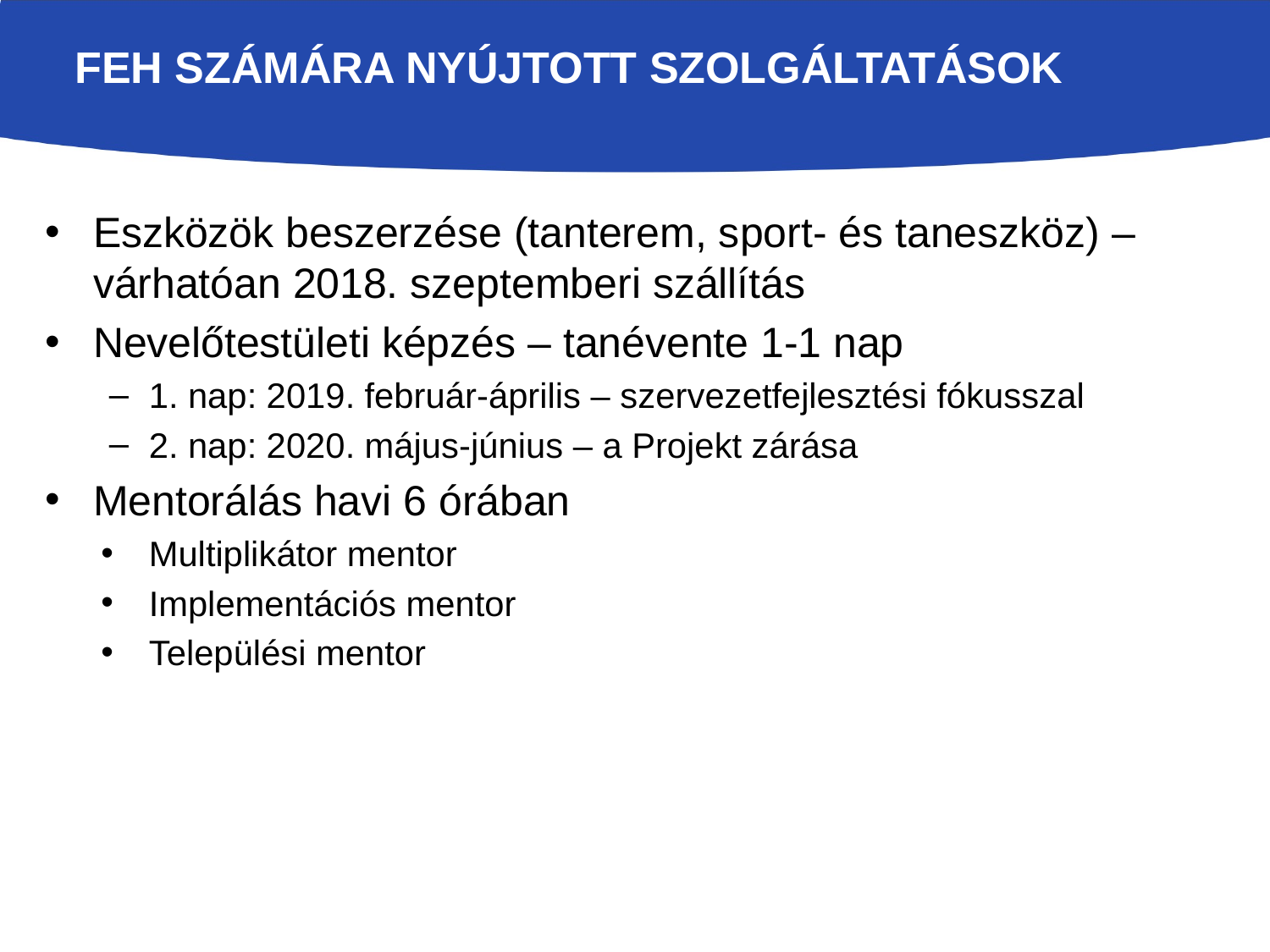

# FEH számára nyújtott szolgáltatásOK
Eszközök beszerzése (tanterem, sport- és taneszköz) – várhatóan 2018. szeptemberi szállítás
Nevelőtestületi képzés – tanévente 1-1 nap
1. nap: 2019. február-április – szervezetfejlesztési fókusszal
2. nap: 2020. május-június – a Projekt zárása
Mentorálás havi 6 órában
Multiplikátor mentor
Implementációs mentor
Települési mentor